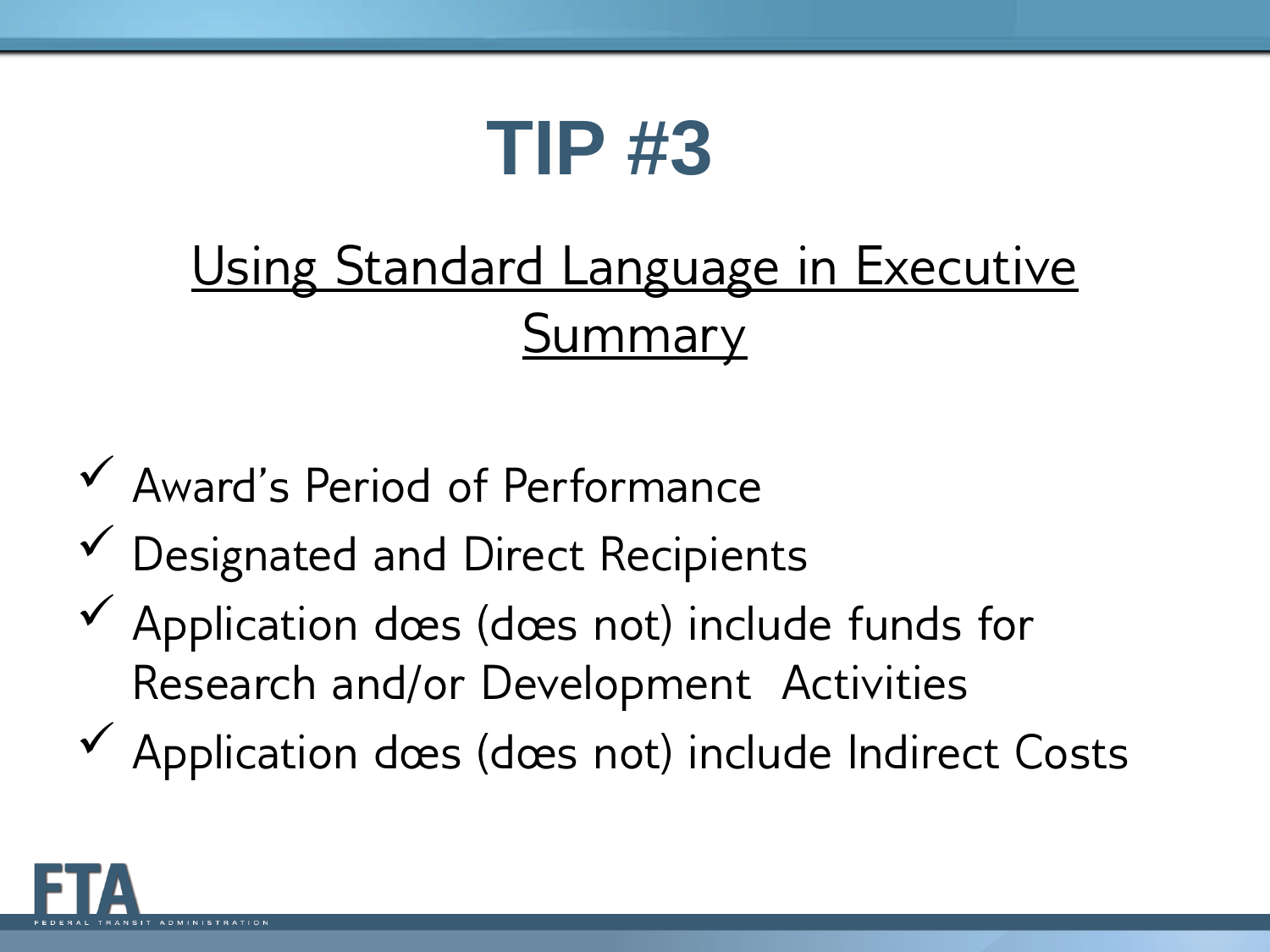

TIP #3
Using Standard Language in Executive Summary

Award’s Period of Performance
Designated and Direct Recipients
Application does (does not) include funds for   Research and/or Development  Activities
Application does (does not) include Indirect Costs